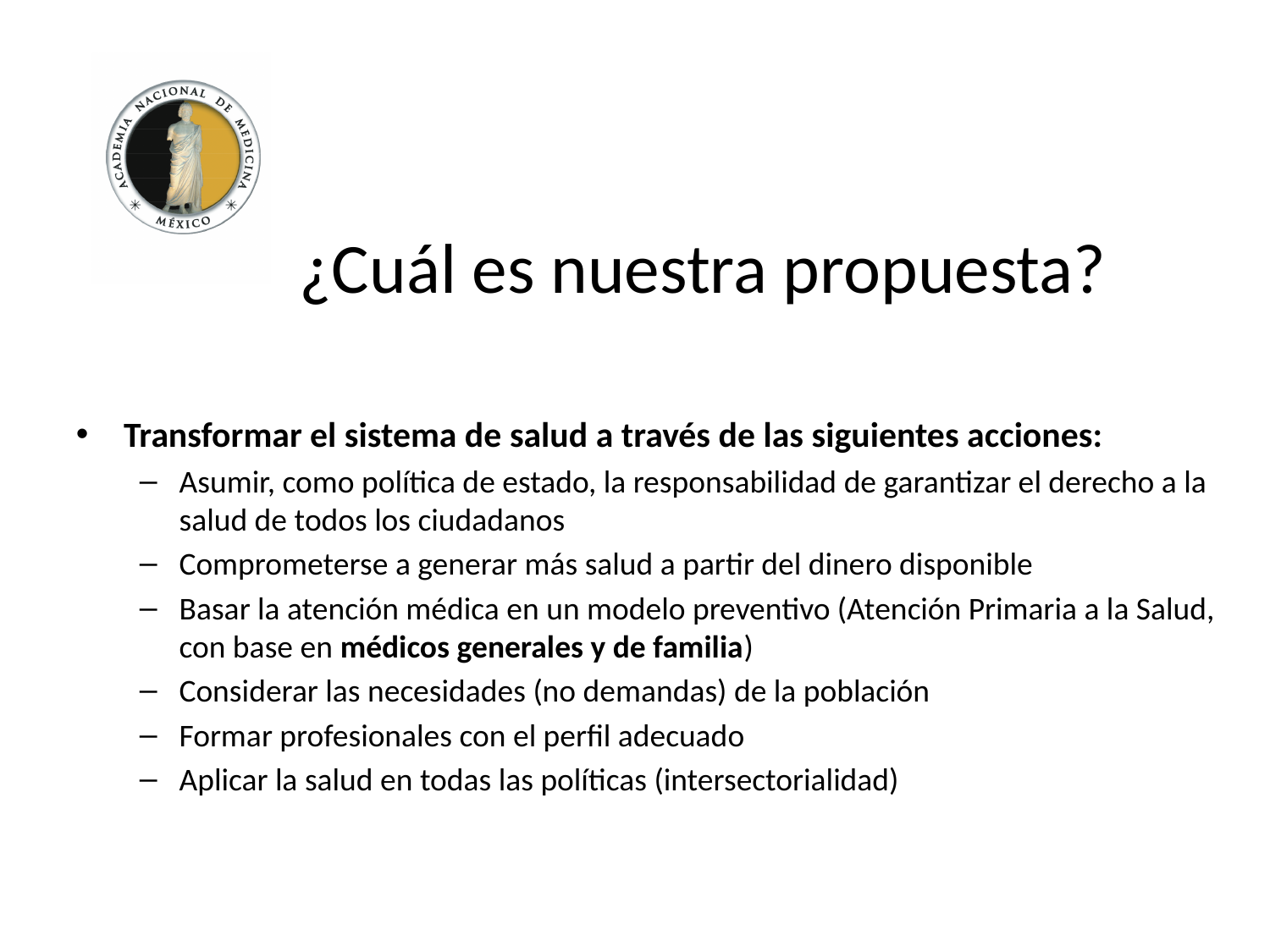

# ¿Cuál es nuestra propuesta?
Transformar el sistema de salud a través de las siguientes acciones:
Asumir, como política de estado, la responsabilidad de garantizar el derecho a la salud de todos los ciudadanos
Comprometerse a generar más salud a partir del dinero disponible
Basar la atención médica en un modelo preventivo (Atención Primaria a la Salud, con base en médicos generales y de familia)
Considerar las necesidades (no demandas) de la población
Formar profesionales con el perfil adecuado
Aplicar la salud en todas las políticas (intersectorialidad)